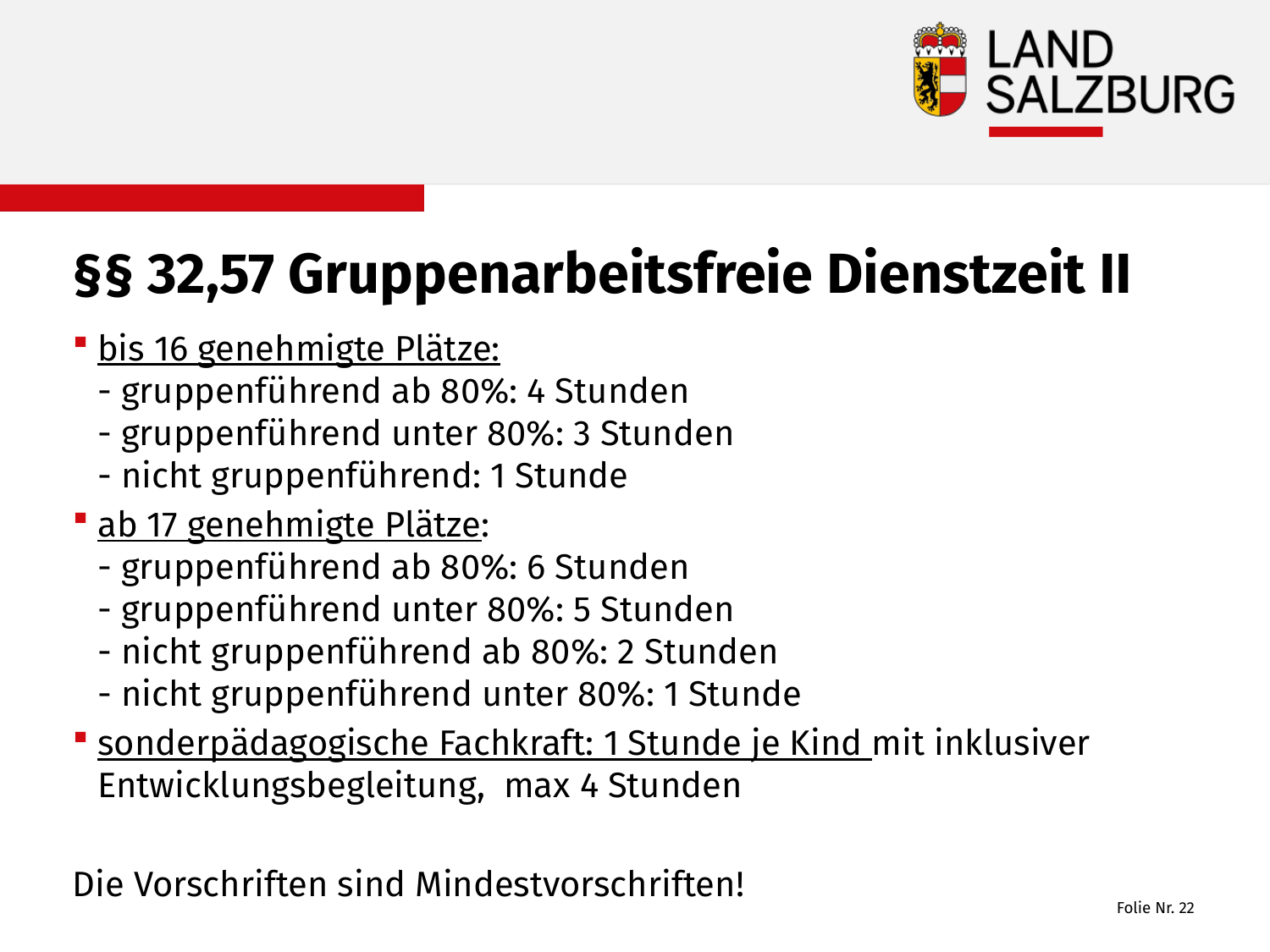

# §§ 32,57 Gruppenarbeitsfreie Dienstzeit II
bis 16 genehmigte Plätze:
- gruppenführend ab 80%: 4 Stunden
- gruppenführend unter 80%: 3 Stunden
- nicht gruppenführend: 1 Stunde
ab 17 genehmigte Plätze:
- gruppenführend ab 80%: 6 Stunden
- gruppenführend unter 80%: 5 Stunden
- nicht gruppenführend ab 80%: 2 Stunden
- nicht gruppenführend unter 80%: 1 Stunde
sonderpädagogische Fachkraft: 1 Stunde je Kind mit inklusiver Entwicklungsbegleitung,  max 4 Stunden

Die Vorschriften sind Mindestvorschriften!
Folie Nr. 22